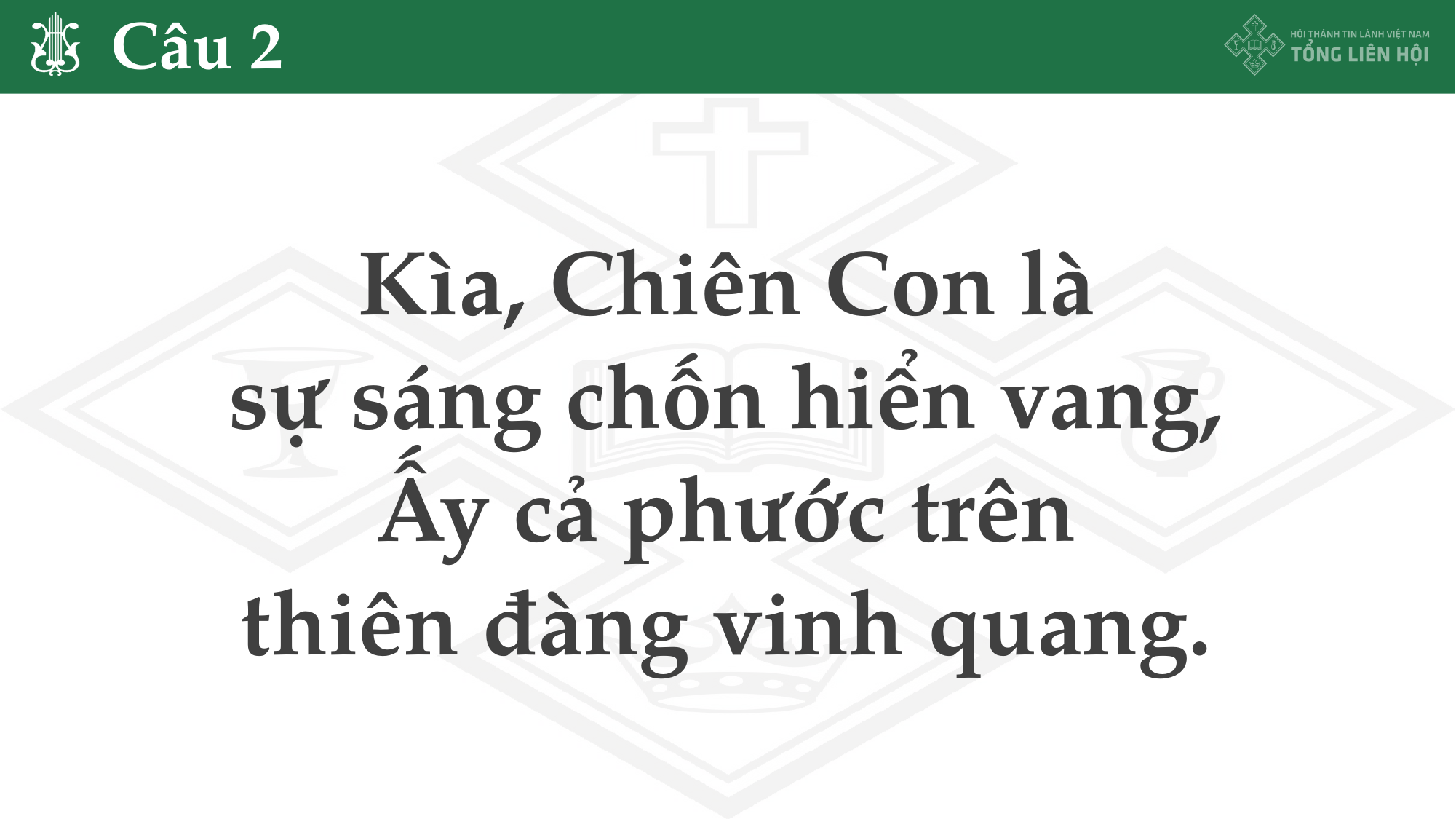

# Câu 2
Kìa, Chiên Con là
sự sáng chốn hiển vang,
Ấy cả phước trên
thiên đàng vinh quang.